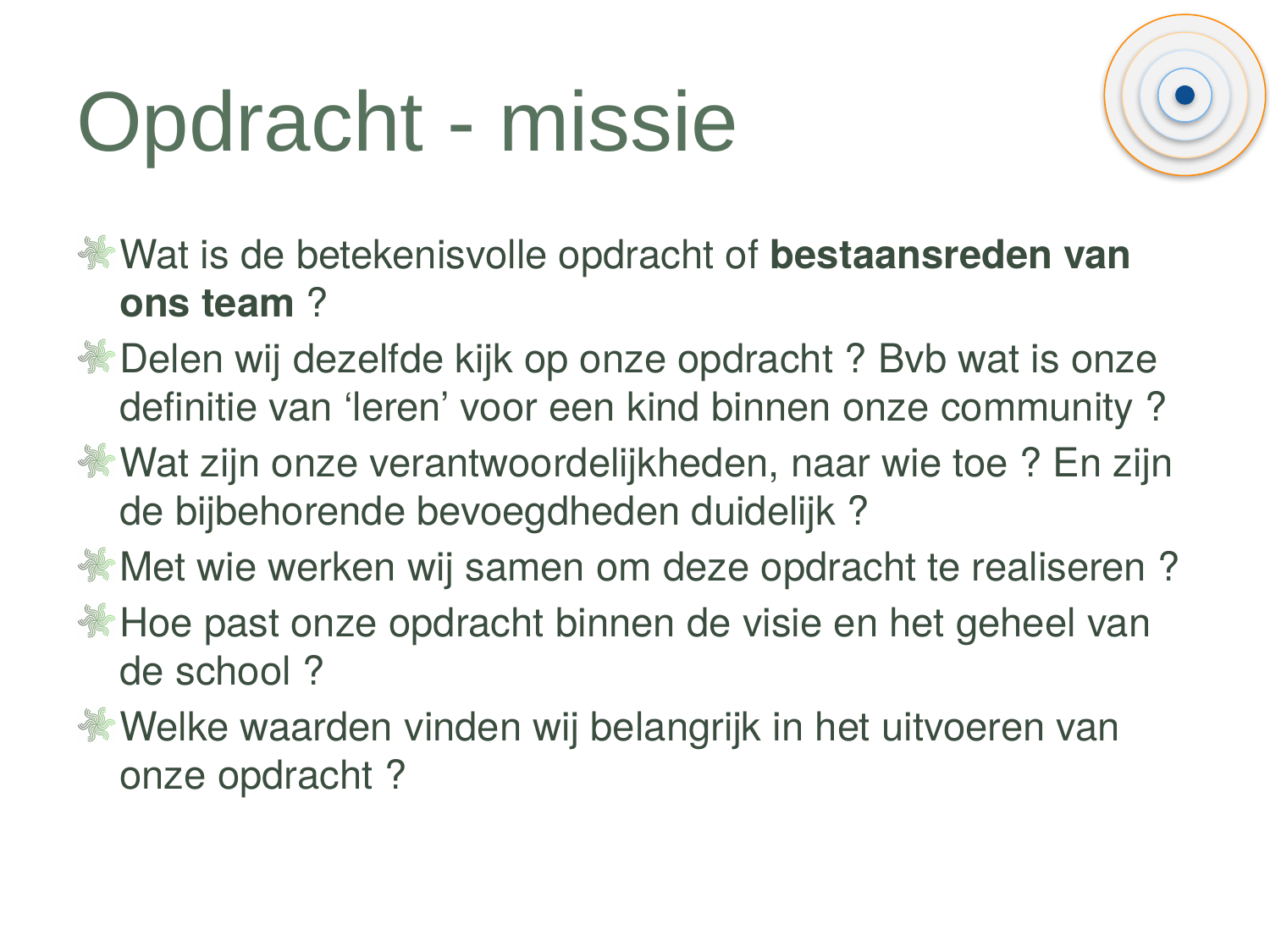

# Opdracht - missie
Wat is de betekenisvolle opdracht of bestaansreden van ons team ?
Delen wij dezelfde kijk op onze opdracht ? Bvb wat is onze definitie van ‘leren’ voor een kind binnen onze community ?
Wat zijn onze verantwoordelijkheden, naar wie toe ? En zijn de bijbehorende bevoegdheden duidelijk ?
Met wie werken wij samen om deze opdracht te realiseren ?
Hoe past onze opdracht binnen de visie en het geheel van de school ?
Welke waarden vinden wij belangrijk in het uitvoeren van onze opdracht ?